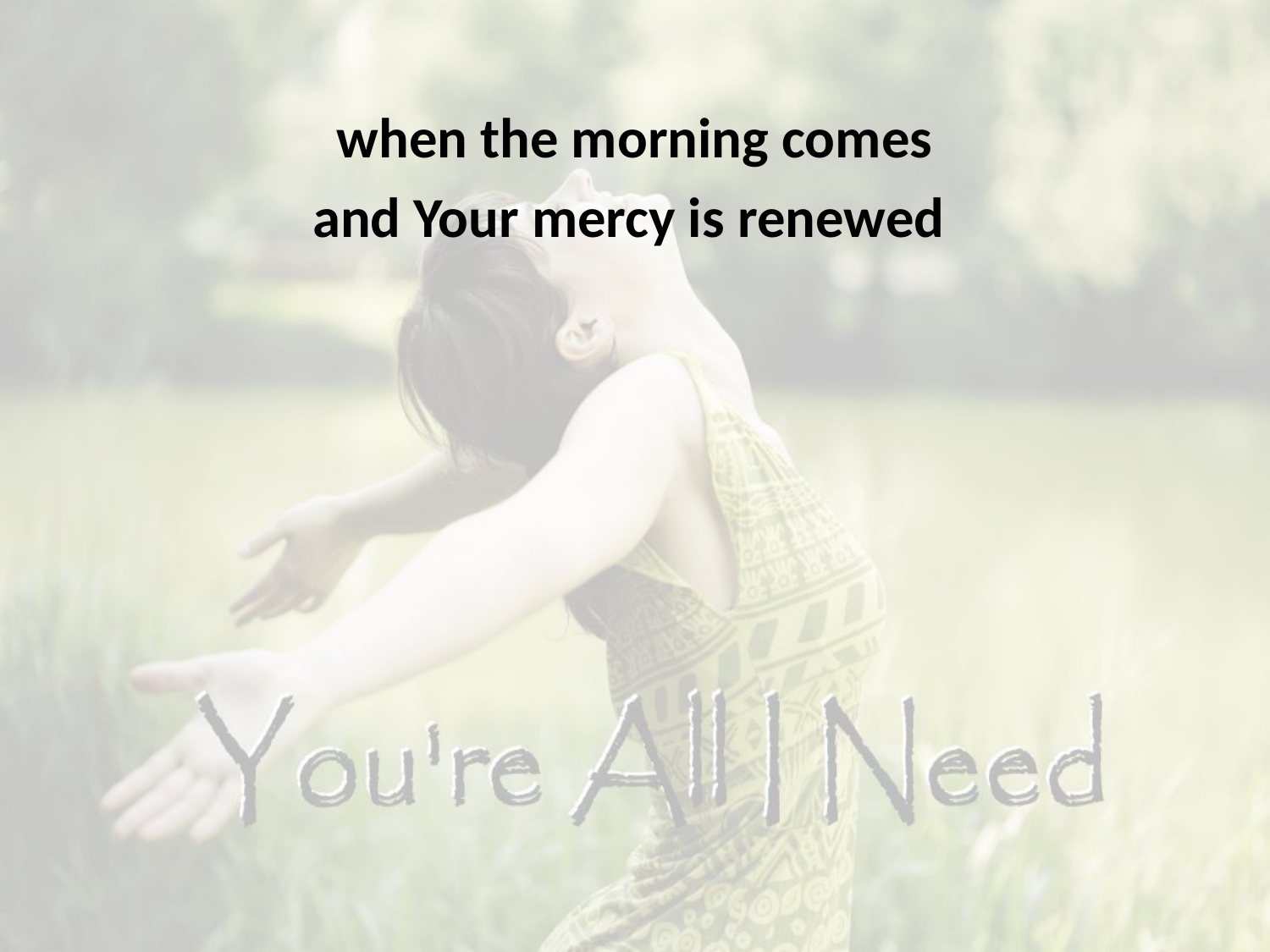

when the morning comes
and Your mercy is renewed